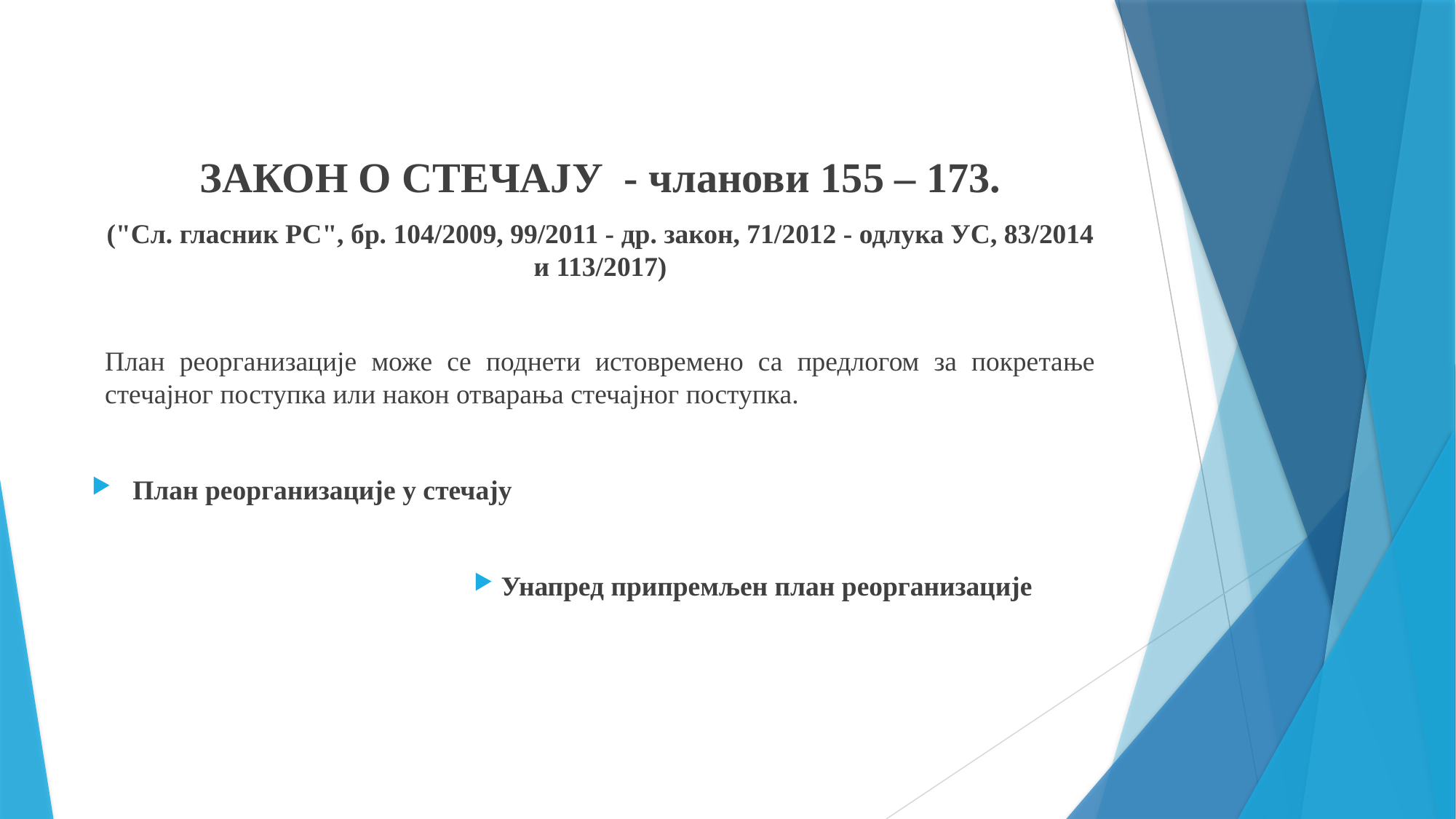

ЗАКОН О СТЕЧАЈУ  - чланови 155 – 173.
("Сл. гласник РС", бр. 104/2009, 99/2011 - др. закон, 71/2012 - одлука УС, 83/2014 и 113/2017)

План реорганизације може се поднети истовремено са предлогом за покретање стечајног поступка или након отварања стечајног поступка.

План реорганизације у стечају

Унапред припремљен план реорганизације